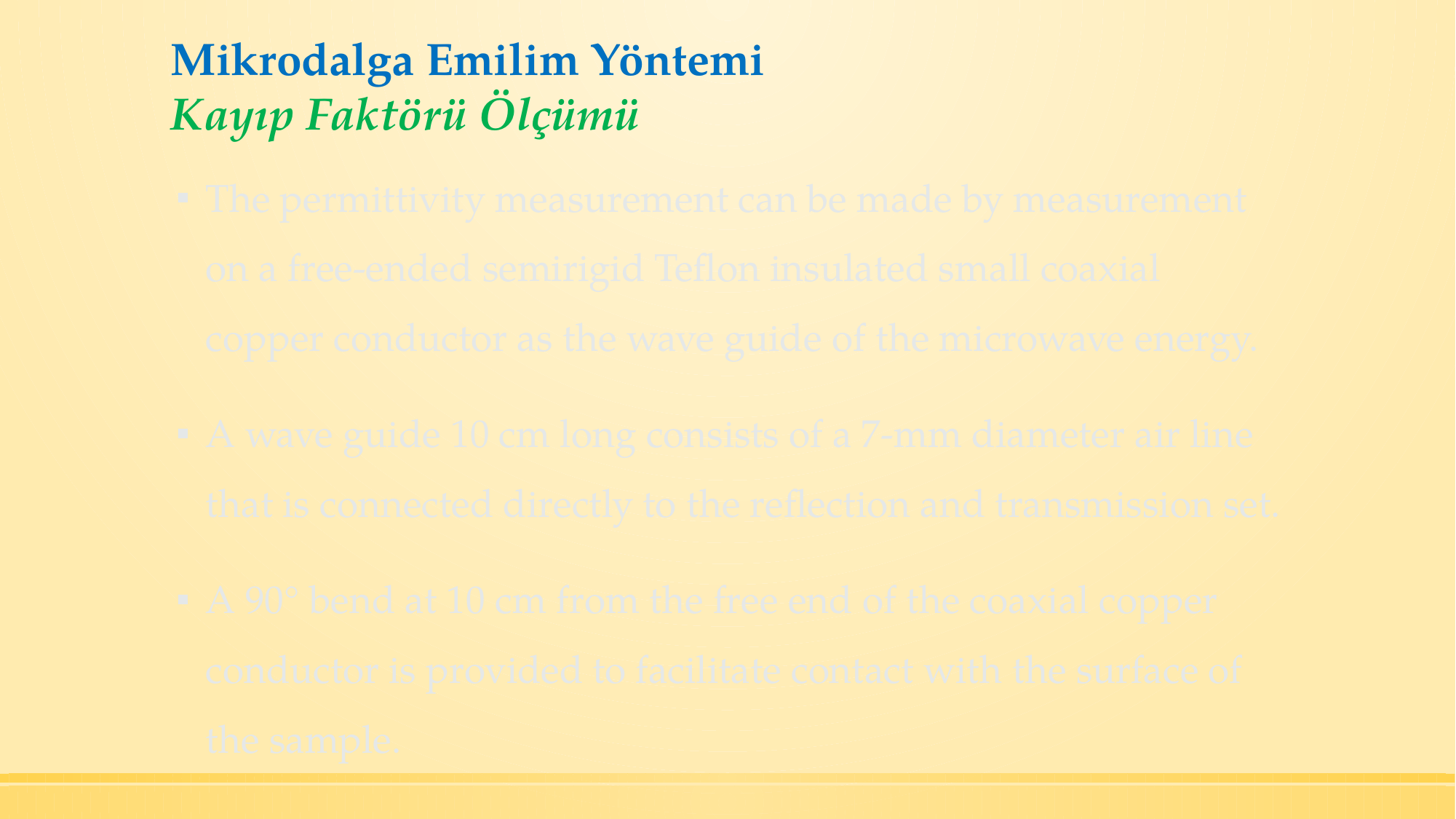

# Mikrodalga Emilim Yöntemi Kayıp Faktörü Ölçümü
The permittivity measurement can be made by measurement on a free-ended semirigid Teflon insulated small coaxial copper conductor as the wave guide of the microwave energy.
A wave guide 10 cm long consists of a 7-mm diameter air line that is connected directly to the reflection and transmission set.
A 90° bend at 10 cm from the free end of the coaxial copper conductor is provided to facilitate contact with the surface of the sample.